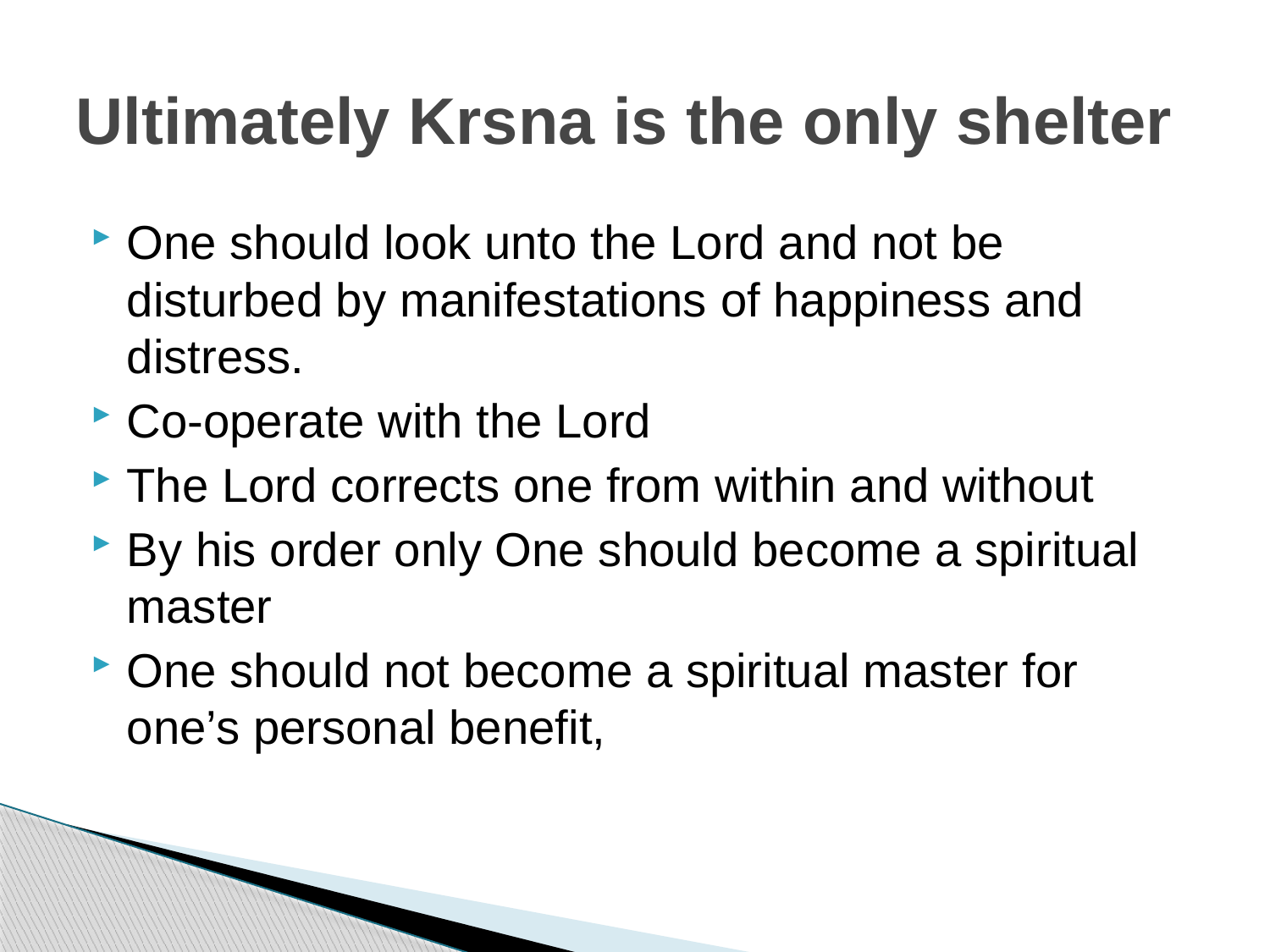

# Ultimately Krsna is the only shelter
One should look unto the Lord and not be disturbed by manifestations of happiness and distress.
Co-operate with the Lord
The Lord corrects one from within and without
By his order only One should become a spiritual master
One should not become a spiritual master for one’s personal benefit,